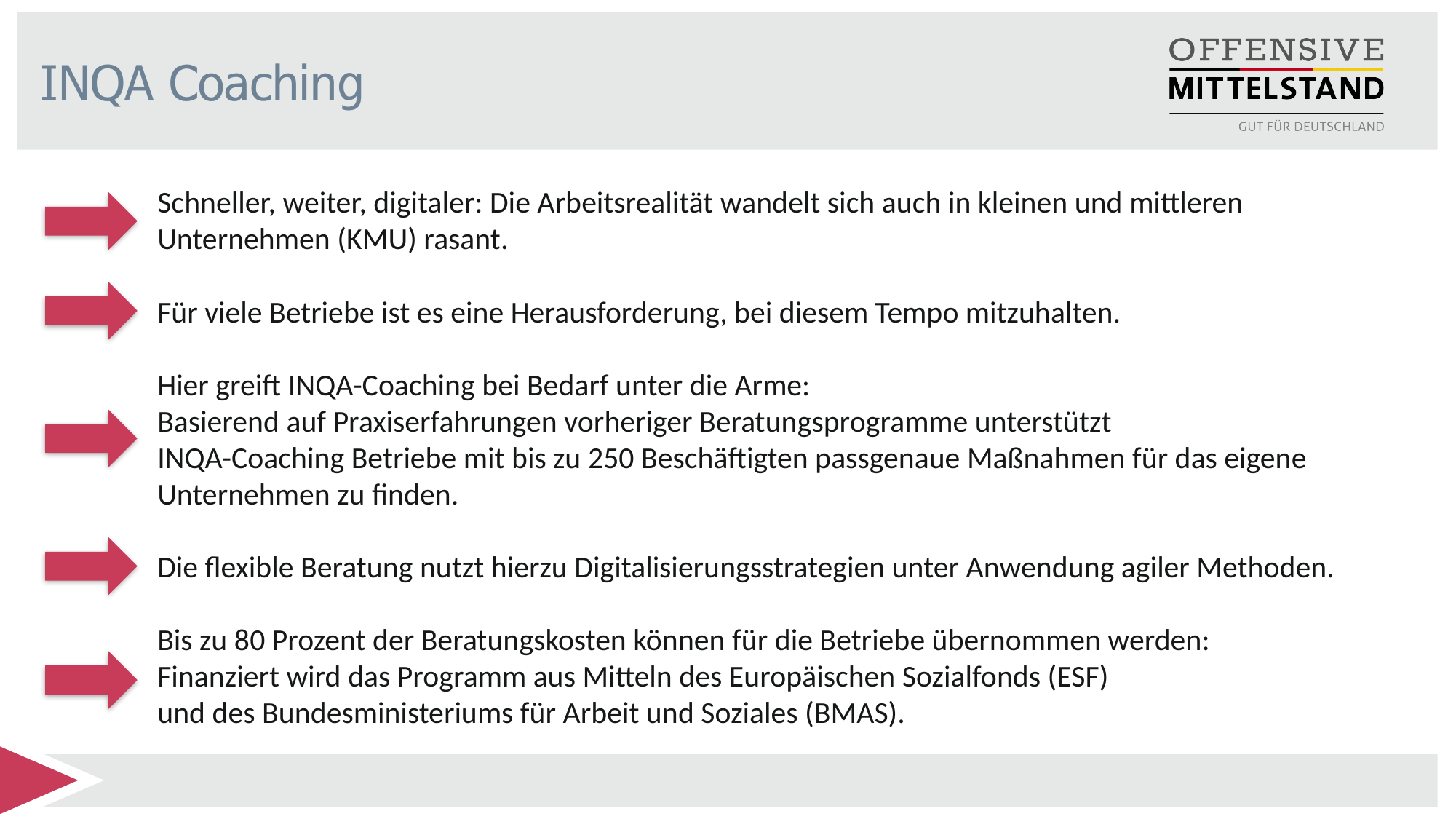

# INQA Coaching
Schneller, weiter, digitaler: Die Arbeitsrealität wandelt sich auch in kleinen und mittleren Unternehmen (KMU) rasant.

Für viele Betriebe ist es eine Herausforderung, bei diesem Tempo mitzuhalten.

Hier greift INQA-Coaching bei Bedarf unter die Arme:
Basierend auf Praxiserfahrungen vorheriger Beratungsprogramme unterstützt
INQA-Coaching Betriebe mit bis zu 250 Beschäftigten passgenaue Maßnahmen für das eigene Unternehmen zu finden.

Die flexible Beratung nutzt hierzu Digitalisierungsstrategien unter Anwendung agiler Methoden.

Bis zu 80 Prozent der Beratungskosten können für die Betriebe übernommen werden:
Finanziert wird das Programm aus Mitteln des Europäischen Sozialfonds (ESF)
und des Bundesministeriums für Arbeit und Soziales (BMAS).